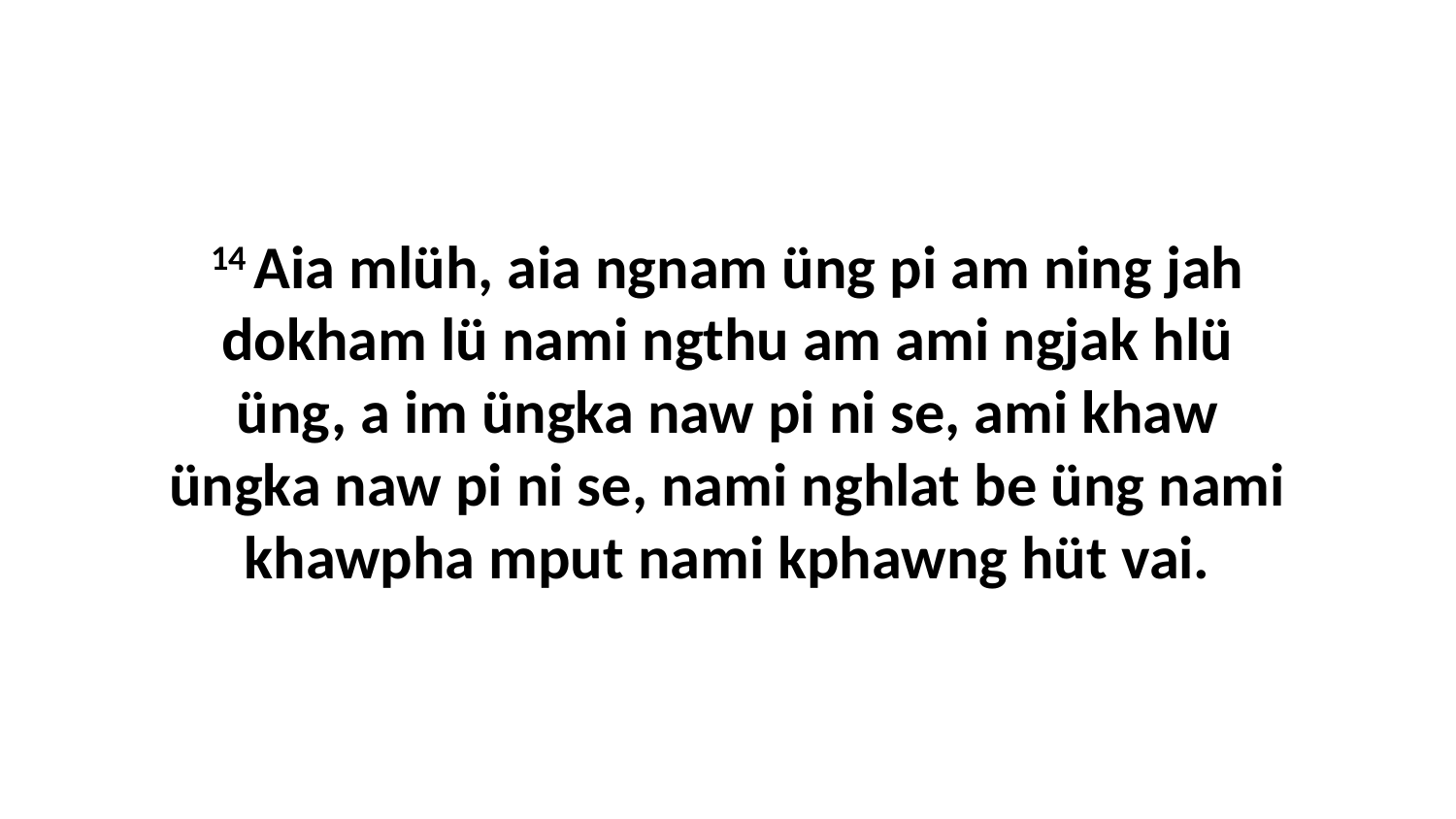

14 Aia mlüh, aia ngnam üng pi am ning jah dokham lü nami ngthu am ami ngjak hlü üng, a im üngka naw pi ni se, ami khaw üngka naw pi ni se, nami nghlat be üng nami khawpha mput nami kphawng hüt vai.